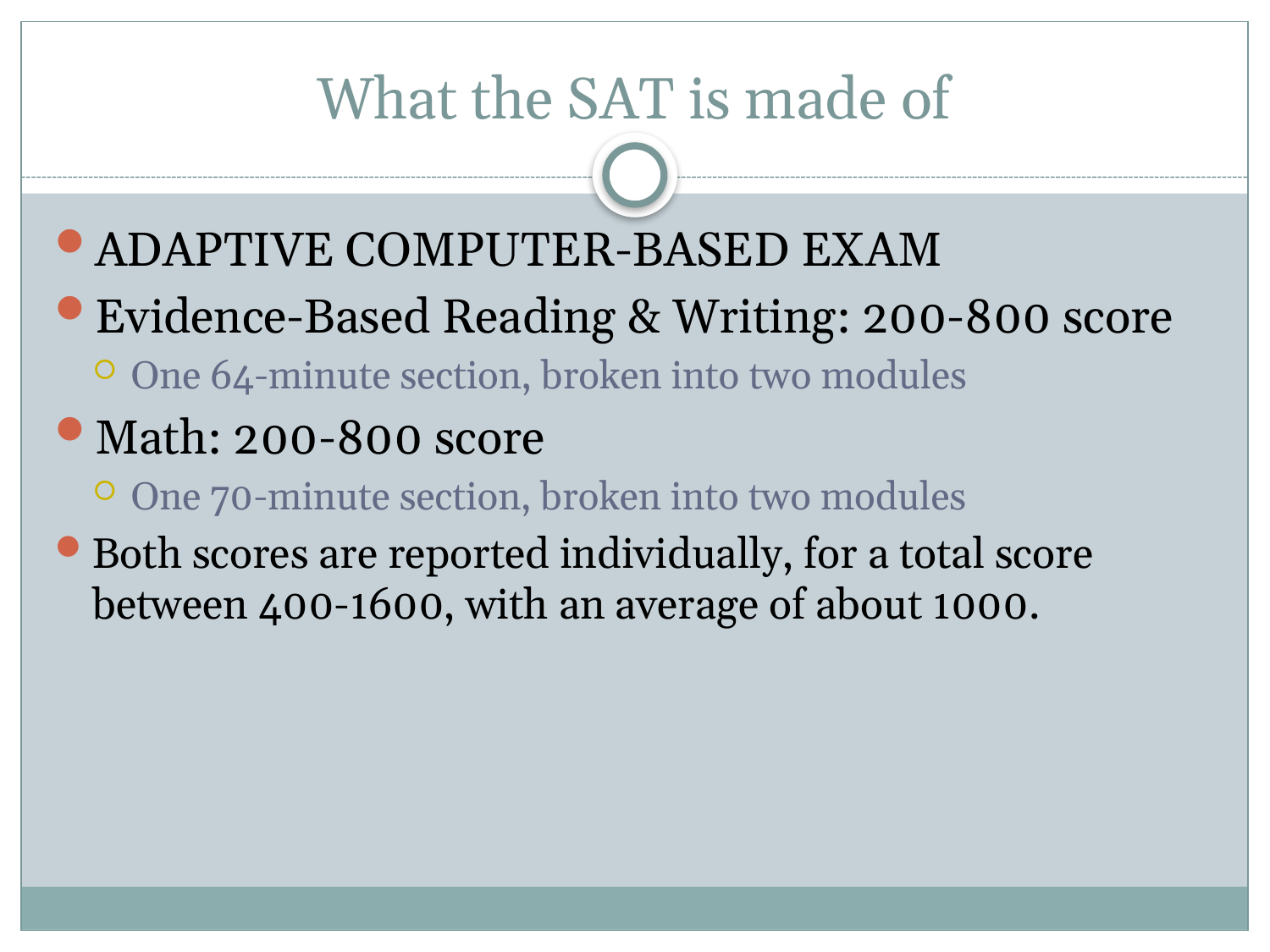

# What the SAT is made of
ADAPTIVE COMPUTER-BASED EXAM
Evidence-Based Reading & Writing: 200-800 score
One 64-minute section, broken into two modules
Math: 200-800 score
One 70-minute section, broken into two modules
Both scores are reported individually, for a total score between 400-1600, with an average of about 1000.